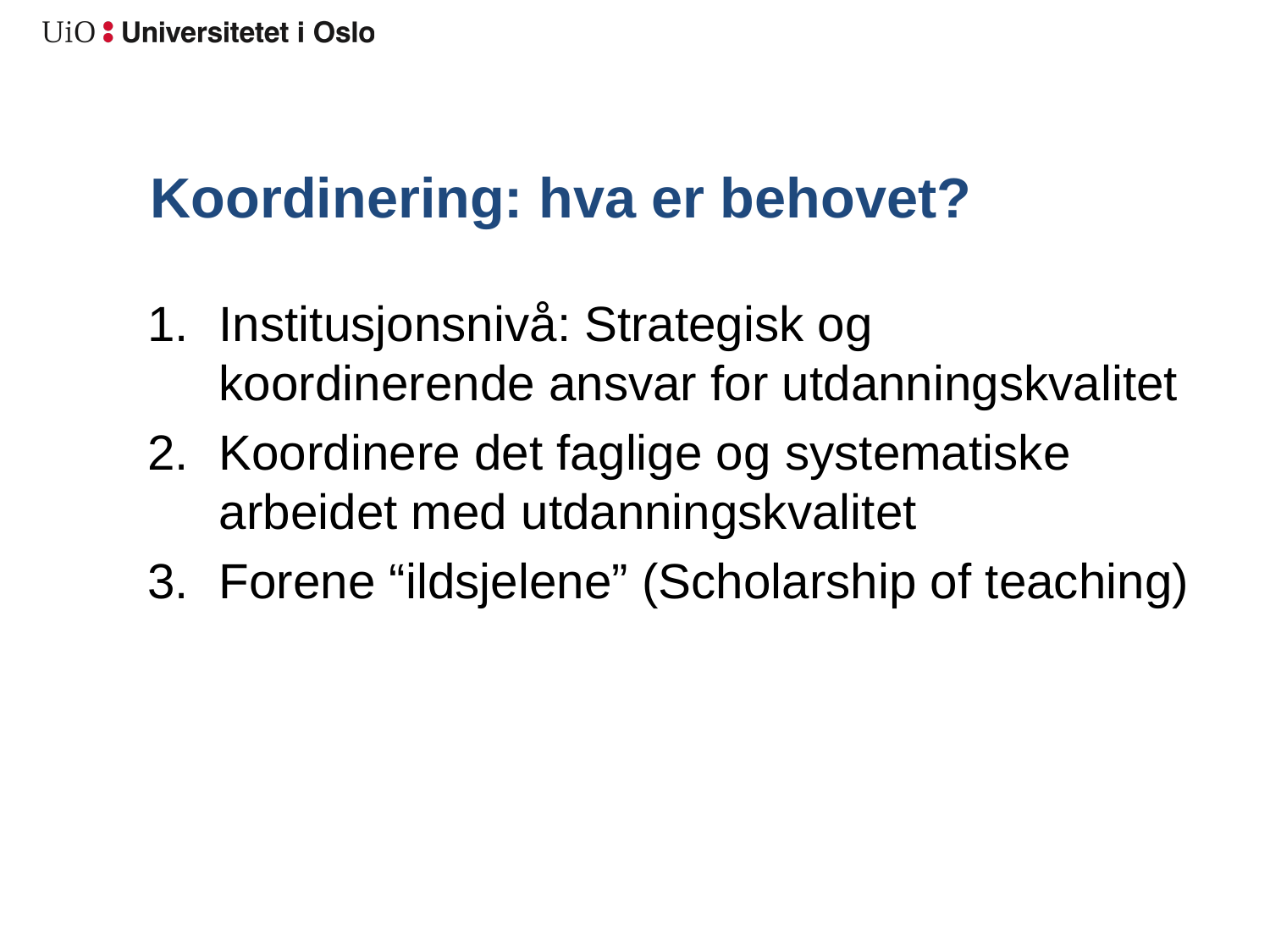

# Koordinering: hva er behovet?
Institusjonsnivå: Strategisk og koordinerende ansvar for utdanningskvalitet
Koordinere det faglige og systematiske arbeidet med utdanningskvalitet
Forene “ildsjelene” (Scholarship of teaching)